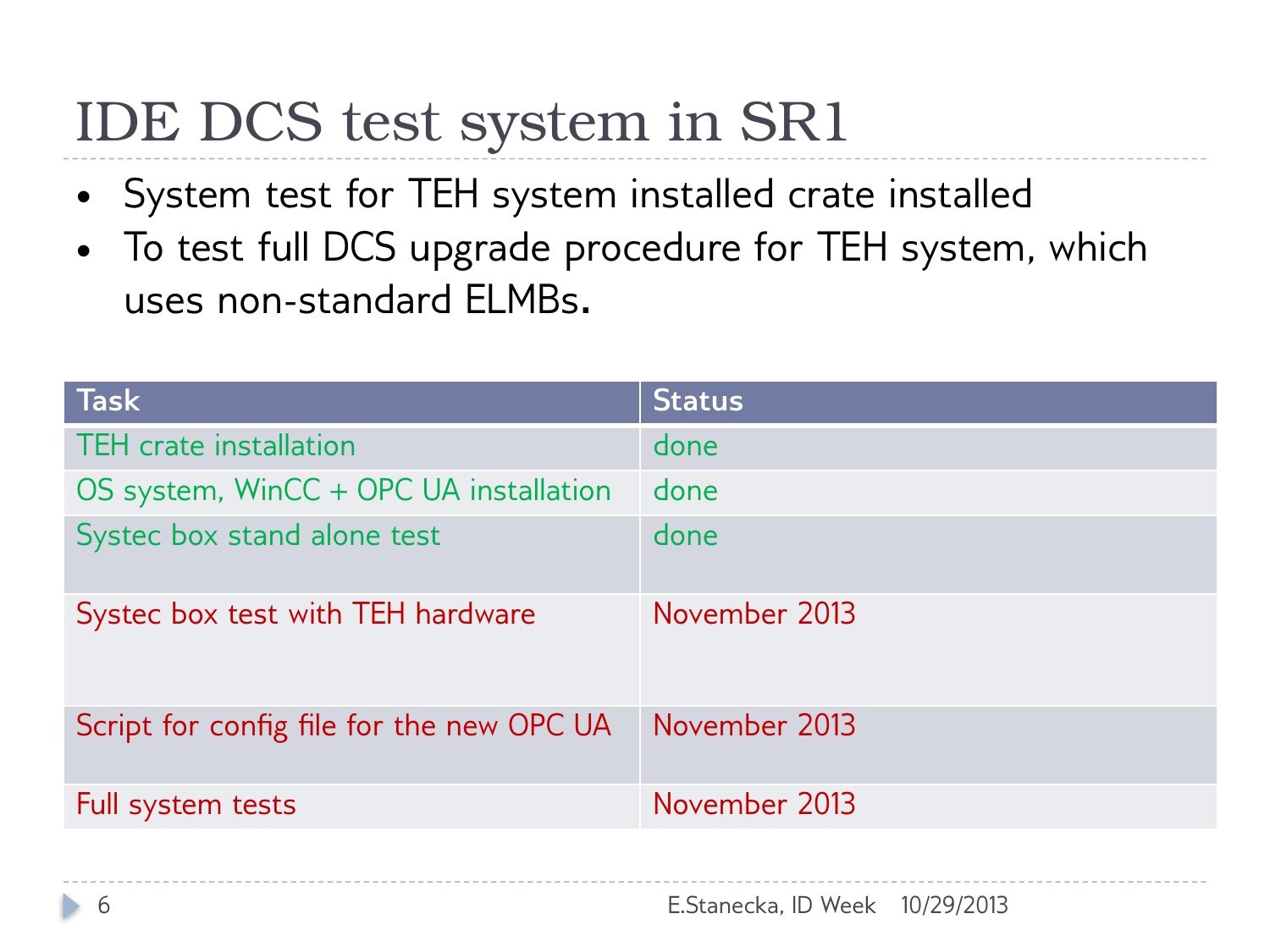

# IDE DCS test system in SR1
System test for TEH system installed crate installed
To test full DCS upgrade procedure for TEH system, which uses non-standard ELMBs.
| Task | Status |
| --- | --- |
| TEH crate installation | done |
| OS system, WinCC + OPC UA installation | done |
| Systec box stand alone test | done |
| Systec box test with TEH hardware | November 2013 |
| Script for config file for the new OPC UA | November 2013 |
| Full system tests | November 2013 |
6
E.Stanecka, ID Week
10/29/2013